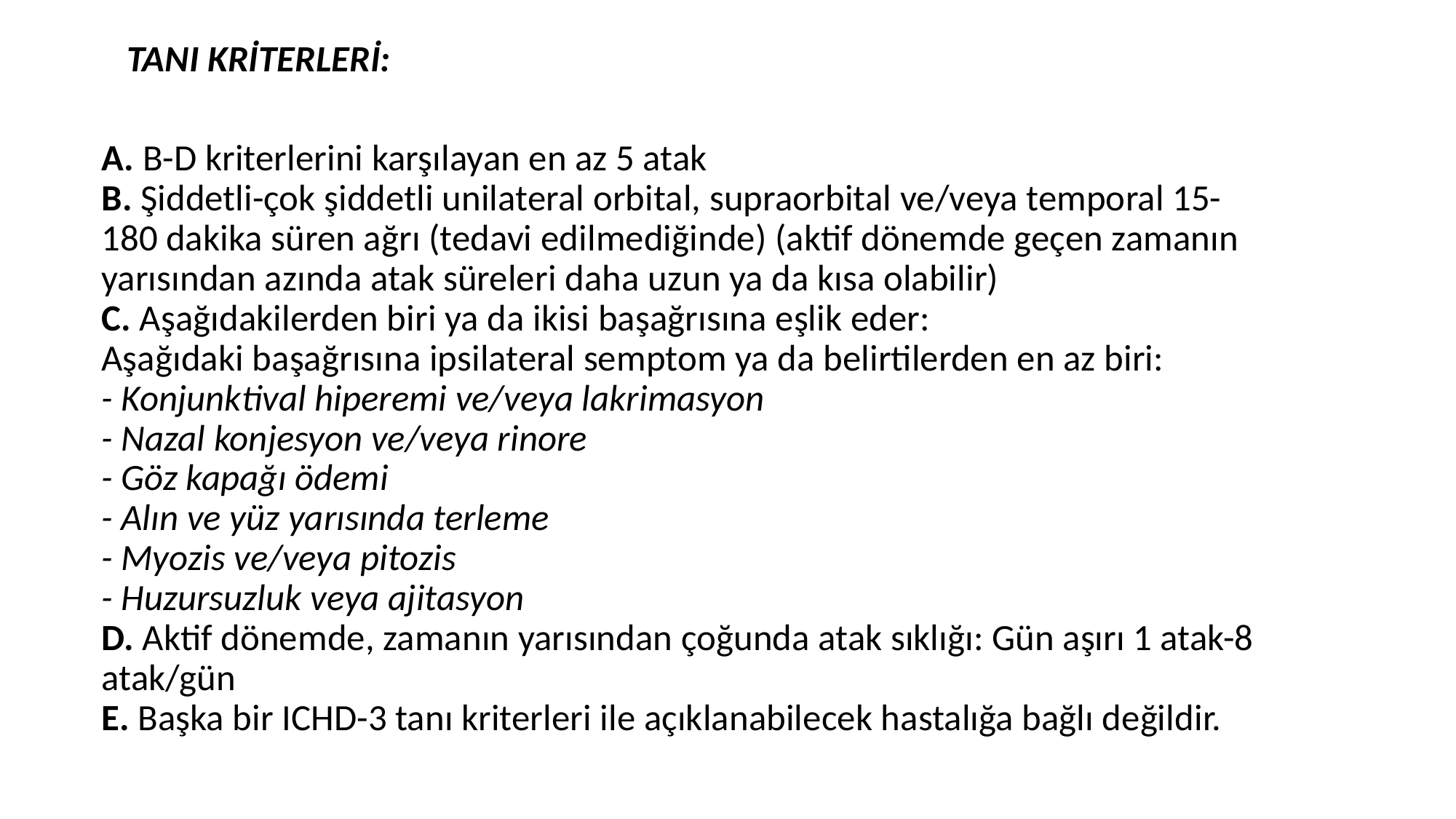

TANI KRİTERLERİ:
A. B-D kriterlerini karşılayan en az 5 atak
B. Şiddetli-çok şiddetli unilateral orbital, supraorbital ve/veya temporal 15-
180 dakika süren ağrı (tedavi edilmediğinde) (aktif dönemde geçen zamanın
yarısından azında atak süreleri daha uzun ya da kısa olabilir)
C. Aşağıdakilerden biri ya da ikisi başağrısına eşlik eder:
Aşağıdaki başağrısına ipsilateral semptom ya da belirtilerden en az biri:
- Konjunktival hiperemi ve/veya lakrimasyon
- Nazal konjesyon ve/veya rinore
- Göz kapağı ödemi
- Alın ve yüz yarısında terleme
- Myozis ve/veya pitozis
- Huzursuzluk veya ajitasyon
D. Aktif dönemde, zamanın yarısından çoğunda atak sıklığı: Gün aşırı 1 atak-8
atak/gün
E. Başka bir ICHD-3 tanı kriterleri ile açıklanabilecek hastalığa bağlı değildir.